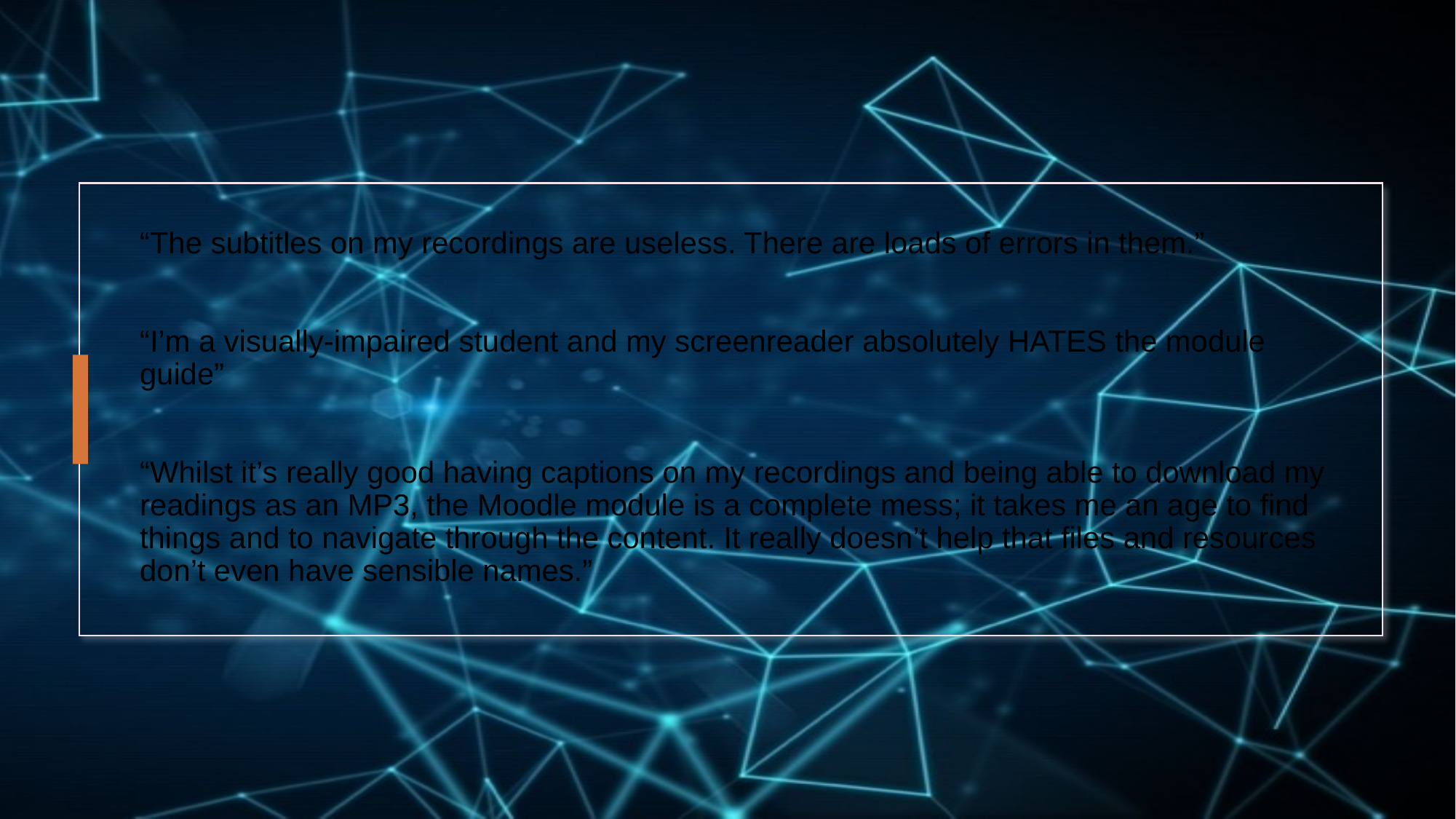

# “The subtitles on my recordings are useless. There are loads of errors in them.” “I’m a visually-impaired student and my screenreader absolutely HATES the module guide” “Whilst it’s really good having captions on my recordings and being able to download my readings as an MP3, the Moodle module is a complete mess; it takes me an age to find things and to navigate through the content. It really doesn’t help that files and resources don’t even have sensible names.”